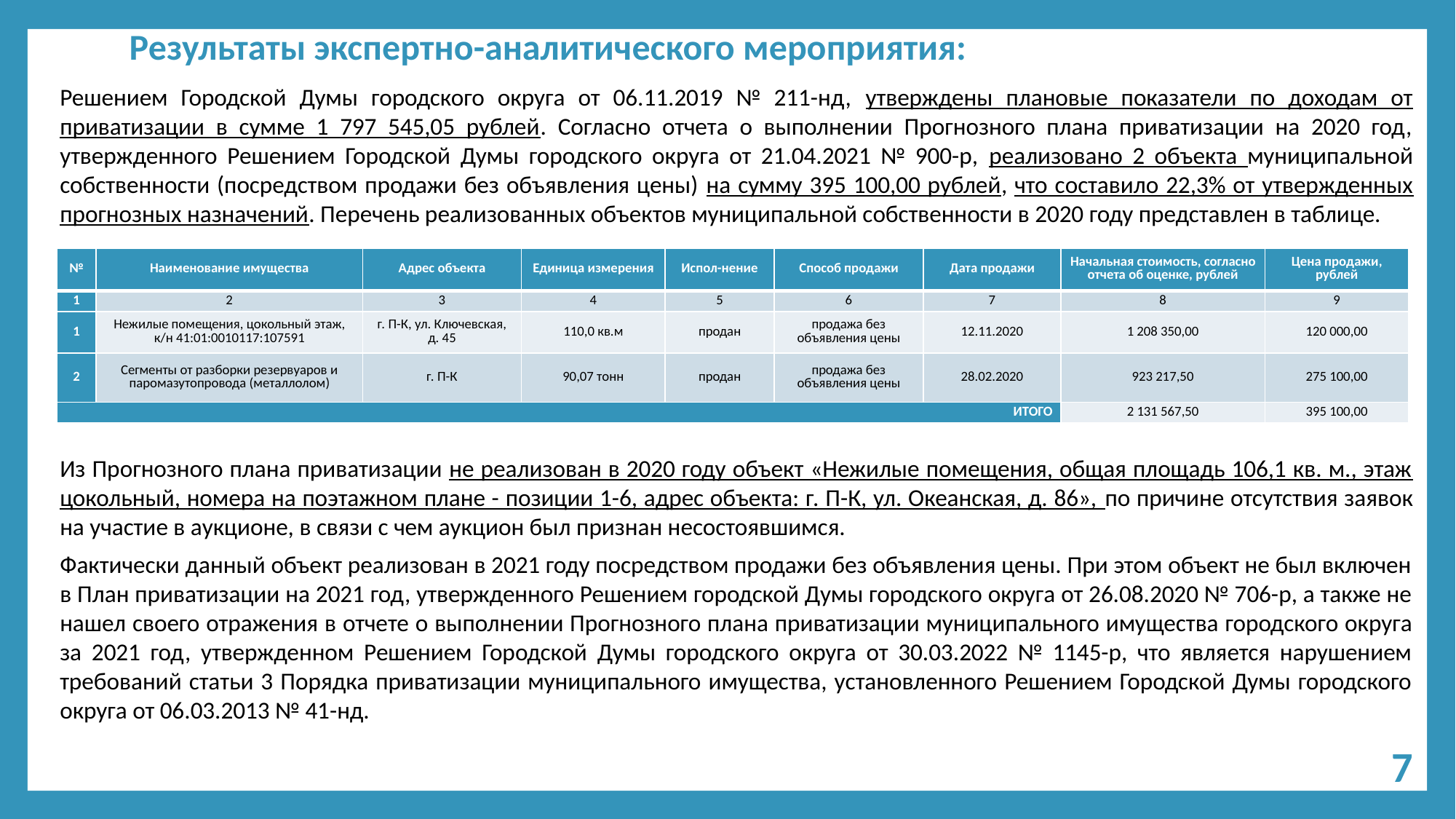

# Результаты экспертно-аналитического мероприятия:
Решением Городской Думы городского округа от 06.11.2019 № 211-нд, утверждены плановые показатели по доходам от приватизации в сумме 1 797 545,05 рублей. Согласно отчета о выполнении Прогнозного плана приватизации на 2020 год, утвержденного Решением Городской Думы городского округа от 21.04.2021 № 900-р, реализовано 2 объекта муниципальной собственности (посредством продажи без объявления цены) на сумму 395 100,00 рублей, что составило 22,3% от утвержденных прогнозных назначений. Перечень реализованных объектов муниципальной собственности в 2020 году представлен в таблице.

Из Прогнозного плана приватизации не реализован в 2020 году объект «Нежилые помещения, общая площадь 106,1 кв. м., этаж цокольный, номера на поэтажном плане - позиции 1-6, адрес объекта: г. П-К, ул. Океанская, д. 86», по причине отсутствия заявок на участие в аукционе, в связи с чем аукцион был признан несостоявшимся.
Фактически данный объект реализован в 2021 году посредством продажи без объявления цены. При этом объект не был включен в План приватизации на 2021 год, утвержденного Решением городской Думы городского округа от 26.08.2020 № 706-р, а также не нашел своего отражения в отчете о выполнении Прогнозного плана приватизации муниципального имущества городского округа за 2021 год, утвержденном Решением Городской Думы городского округа от 30.03.2022 № 1145-р, что является нарушением требований статьи 3 Порядка приватизации муниципального имущества, установленного Решением Городской Думы городского округа от 06.03.2013 № 41-нд.

| № | Наименование имущества | Адрес объекта | Единица измерения | Испол-нение | Способ продажи | Дата продажи | Начальная стоимость, согласно отчета об оценке, рублей | Цена продажи, рублей |
| --- | --- | --- | --- | --- | --- | --- | --- | --- |
| 1 | 2 | 3 | 4 | 5 | 6 | 7 | 8 | 9 |
| 1 | Нежилые помещения, цокольный этаж, к/н 41:01:0010117:107591 | г. П-К, ул. Ключевская, д. 45 | 110,0 кв.м | продан | продажа без объявления цены | 12.11.2020 | 1 208 350,00 | 120 000,00 |
| 2 | Сегменты от разборки резервуаров и паромазутопровода (металлолом) | г. П-К | 90,07 тонн | продан | продажа без объявления цены | 28.02.2020 | 923 217,50 | 275 100,00 |
| ИТОГО |  |  |  |  |  |  | 2 131 567,50 | 395 100,00 |
7